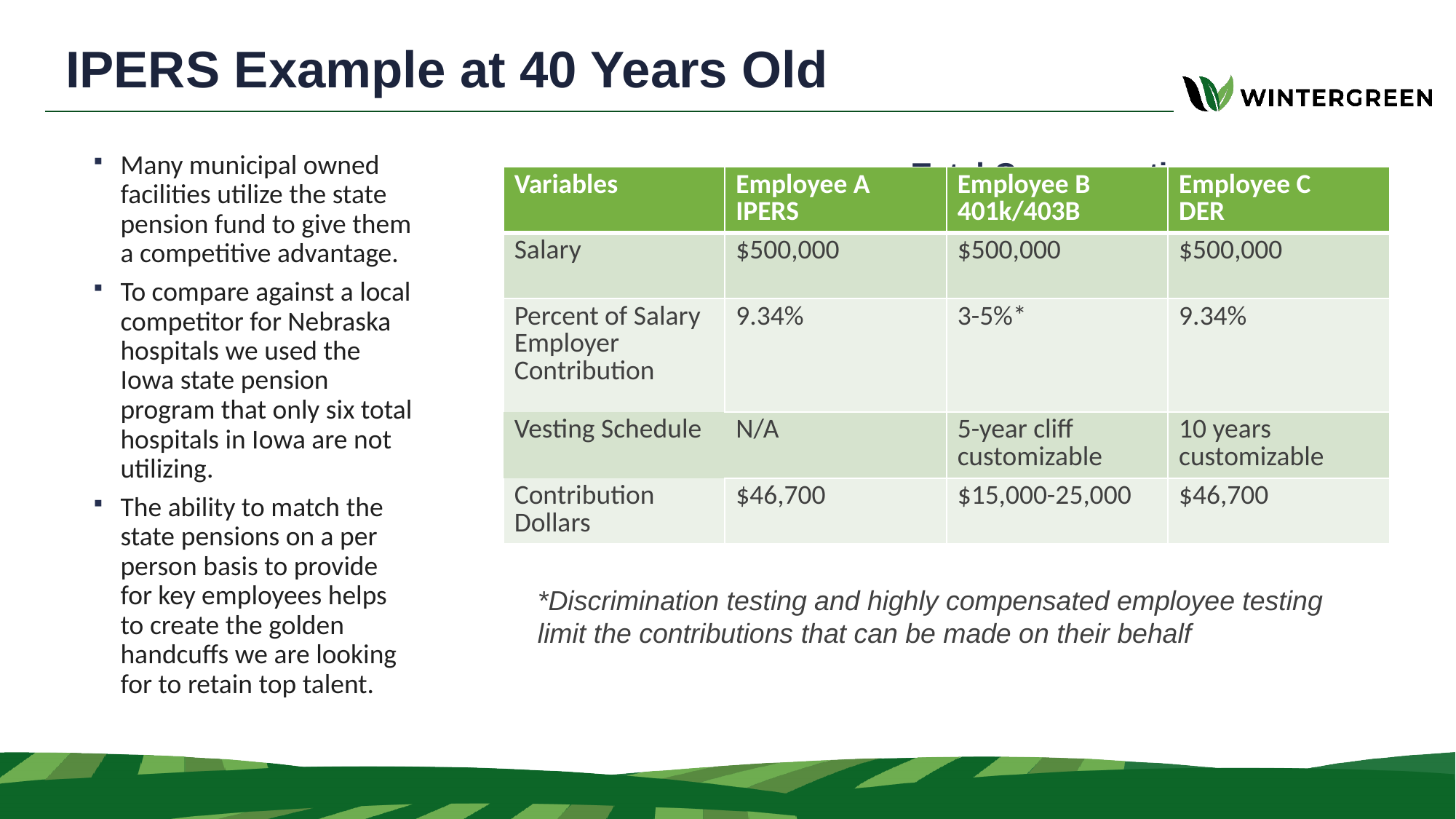

# IPERS Example at 40 Years Old

### Chart: Total Compensation

| Category |
|---|
Many municipal owned facilities utilize the state pension fund to give them a competitive advantage.
To compare against a local competitor for Nebraska hospitals we used the Iowa state pension program that only six total hospitals in Iowa are not utilizing.
The ability to match the state pensions on a per person basis to provide for key employees helps to create the golden handcuffs we are looking for to retain top talent.

| Variables | Employee A IPERS | Employee B 401k/403B | Employee C DER |
| --- | --- | --- | --- |
| Salary | $500,000 | $500,000 | $500,000 |
| Percent of Salary Employer Contribution | 9.34% | 3-5%\* | 9.34% |
| Vesting Schedule | N/A | 5-year cliff customizable | 10 years customizable |
| Contribution Dollars | $46,700 | $15,000-25,000 | $46,700 |
*Discrimination testing and highly compensated employee testing limit the contributions that can be made on their behalf